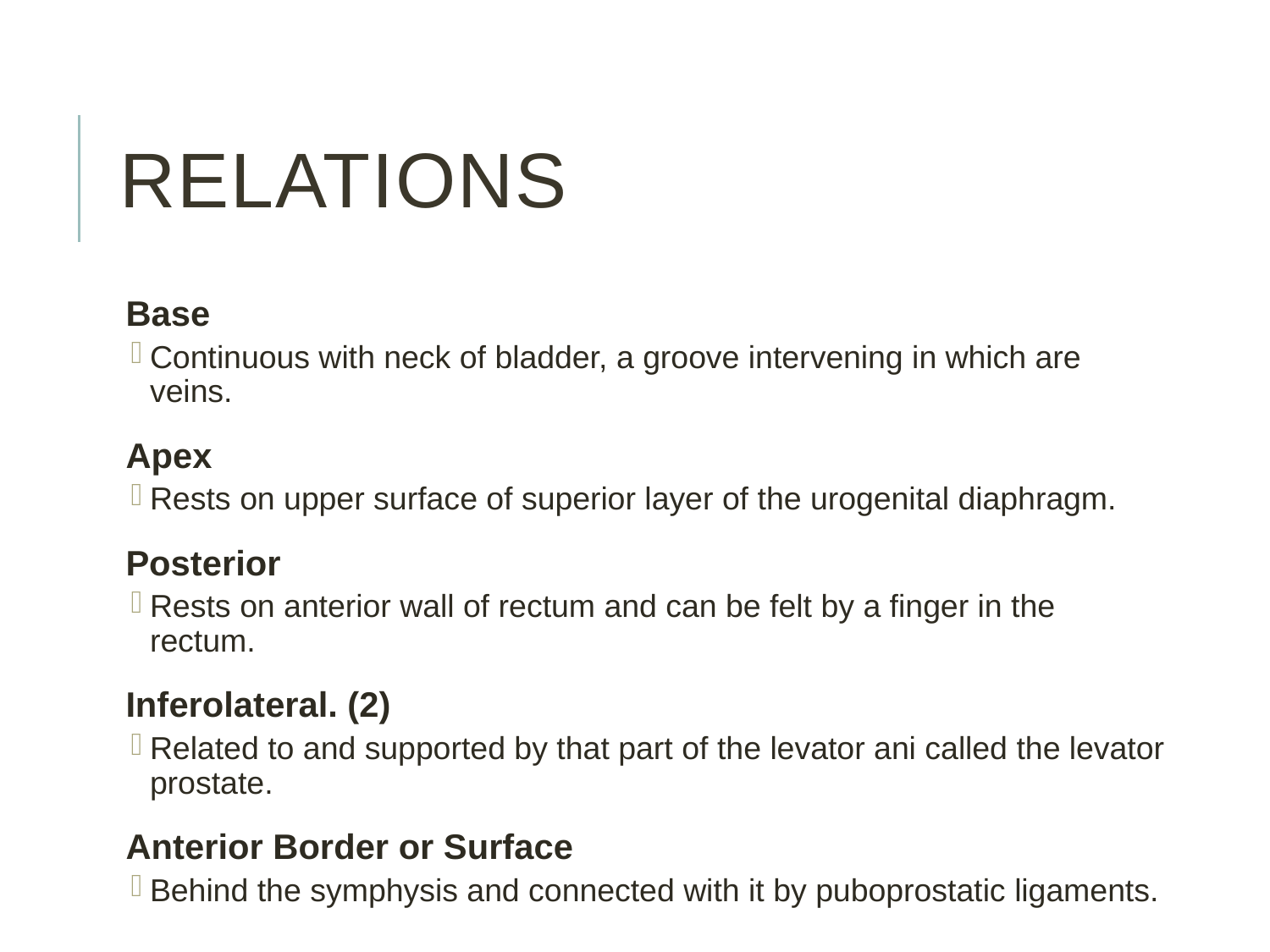

#
RELATIONS
Base
Continuous with neck of bladder, a groove intervening in which are veins.
Apex
Rests on upper surface of superior layer of the urogenital diaphragm.
Posterior
Rests on anterior wall of rectum and can be felt by a finger in the rectum.
Inferolateral. (2)
Related to and supported by that part of the levator ani called the levator prostate.
Anterior Border or Surface
Behind the symphysis and connected with it by puboprostatic ligaments.